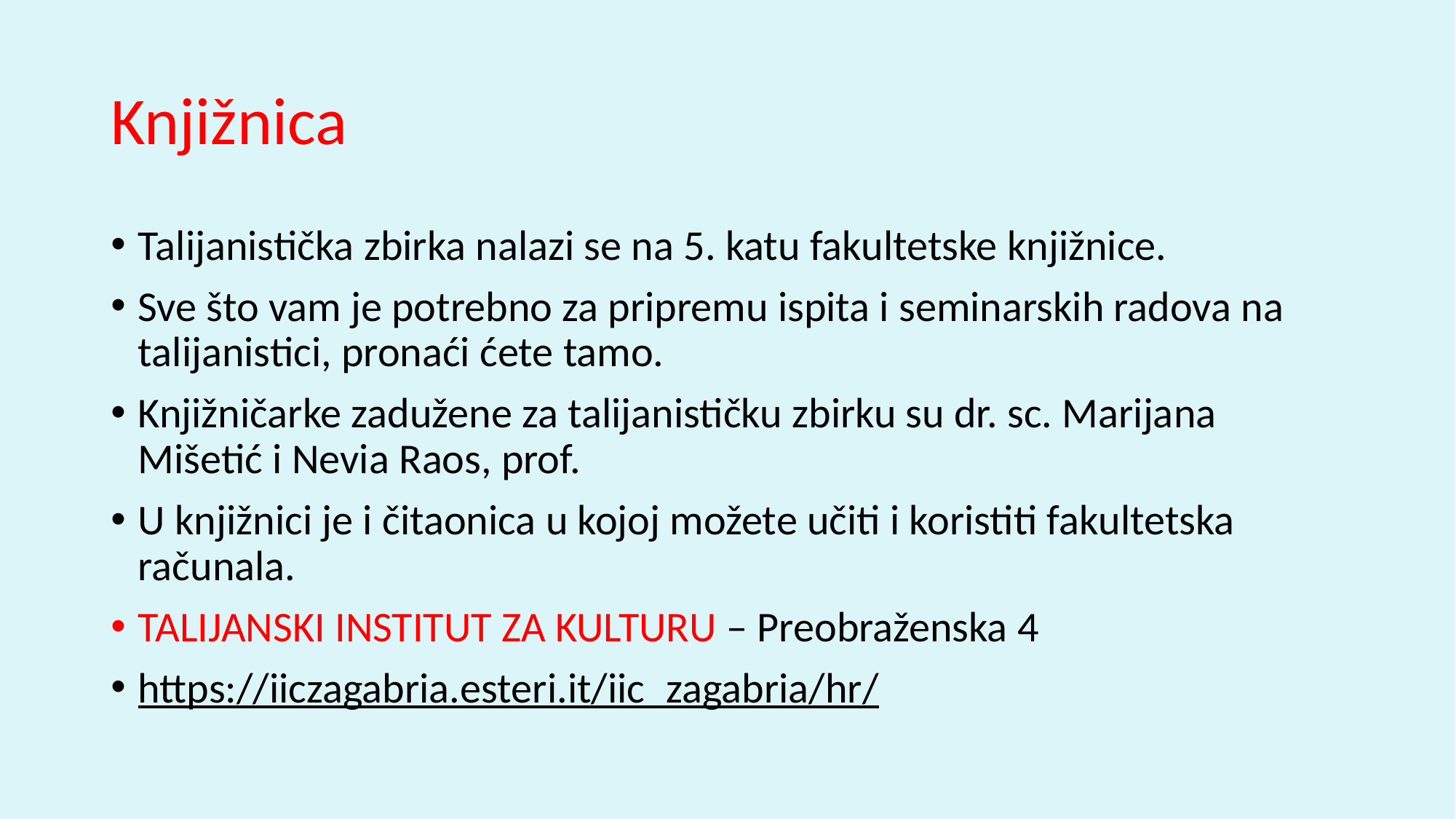

# Knjižnica
Talijanistička zbirka nalazi se na 5. katu fakultetske knjižnice.
Sve što vam je potrebno za pripremu ispita i seminarskih radova na talijanistici, pronaći ćete tamo.
Knjižničarke zadužene za talijanističku zbirku su dr. sc. Marijana Mišetić i Nevia Raos, prof.
U knjižnici je i čitaonica u kojoj možete učiti i koristiti fakultetska računala.
TALIJANSKI INSTITUT ZA KULTURU – Preobraženska 4
https://iiczagabria.esteri.it/iic_zagabria/hr/